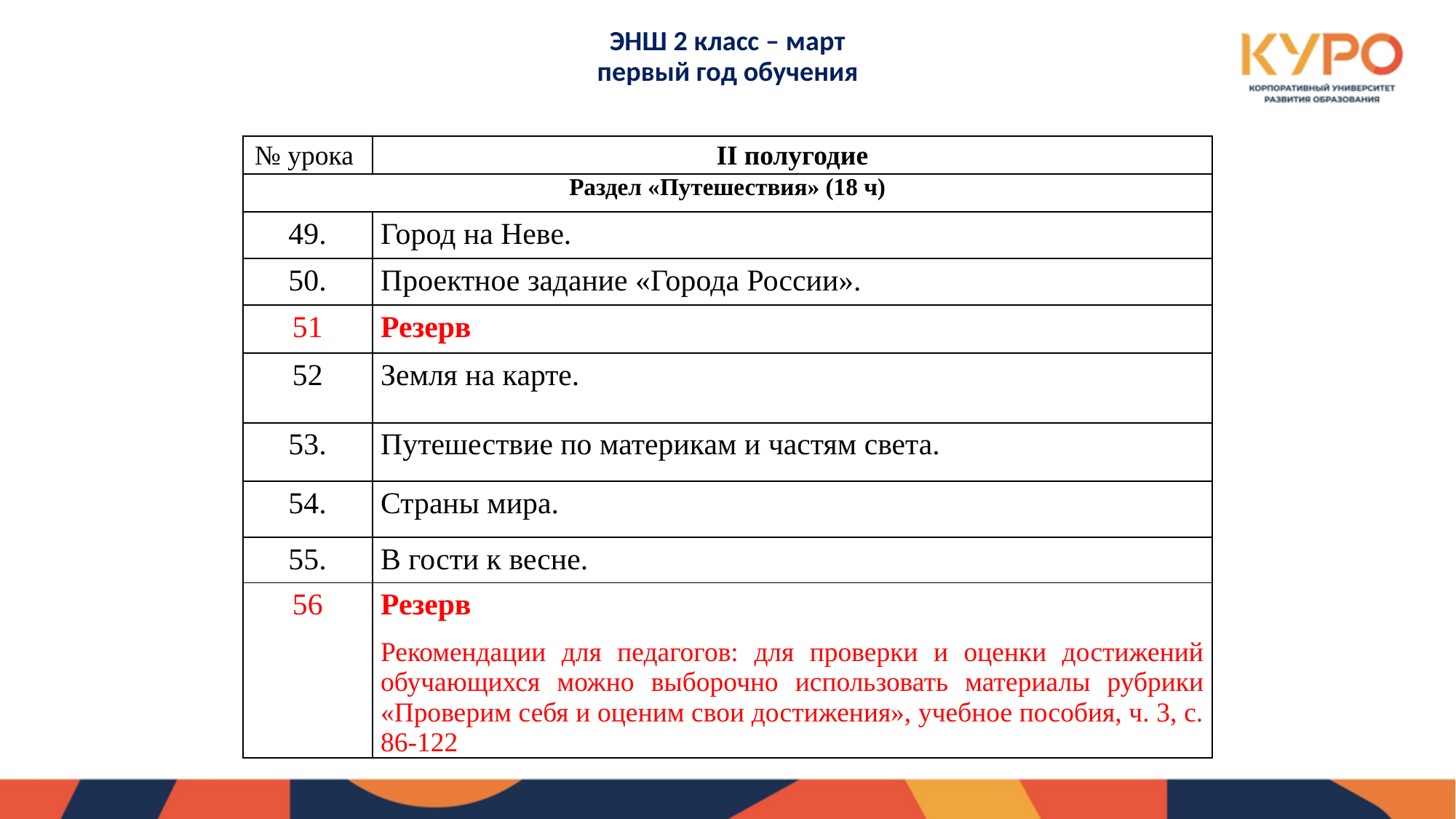

# ЭНШ 2 класс – март первый год обучения
| № урока | II полугодие |
| --- | --- |
| Раздел «Путешествия» (18 ч) |  |
| 49. | Город на Неве. |
| 50. | Проектное задание «Города России». |
| 51 | Резерв |
| 52 | Земля на карте. |
| 53. | Путешествие по материкам и частям света. |
| 54. | Страны мира. |
| 55. | В гости к весне. |
| 56 | Резерв Рекомендации для педагогов: для проверки и оценки достижений обучающихся можно выборочно использовать материалы рубрики «Проверим себя и оценим свои достижения», учебное пособия, ч. 3, с. 86-122 |